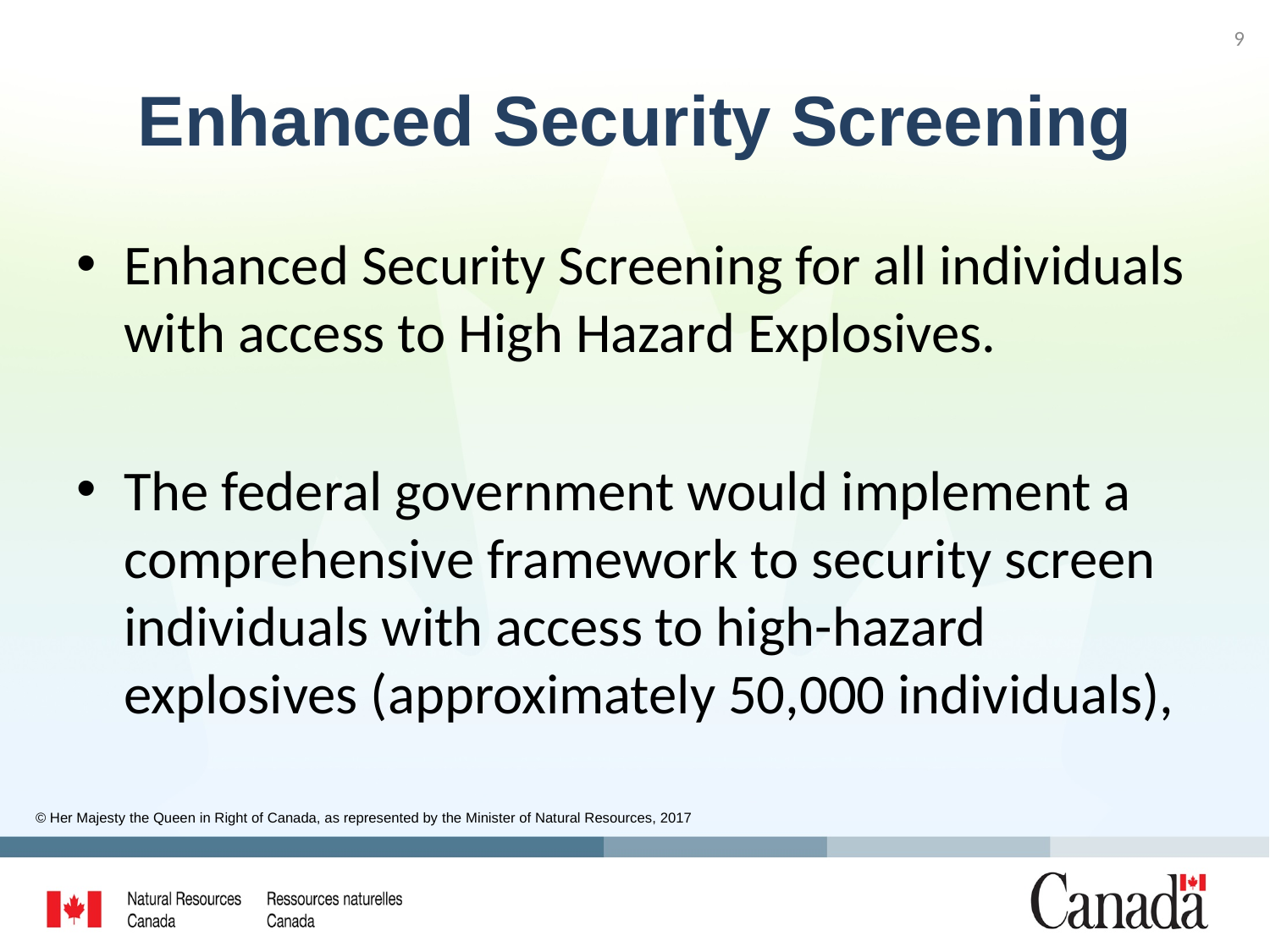

9
# Enhanced Security Screening
Enhanced Security Screening for all individuals with access to High Hazard Explosives.

The federal government would implement a comprehensive framework to security screen individuals with access to high-hazard explosives (approximately 50,000 individuals),